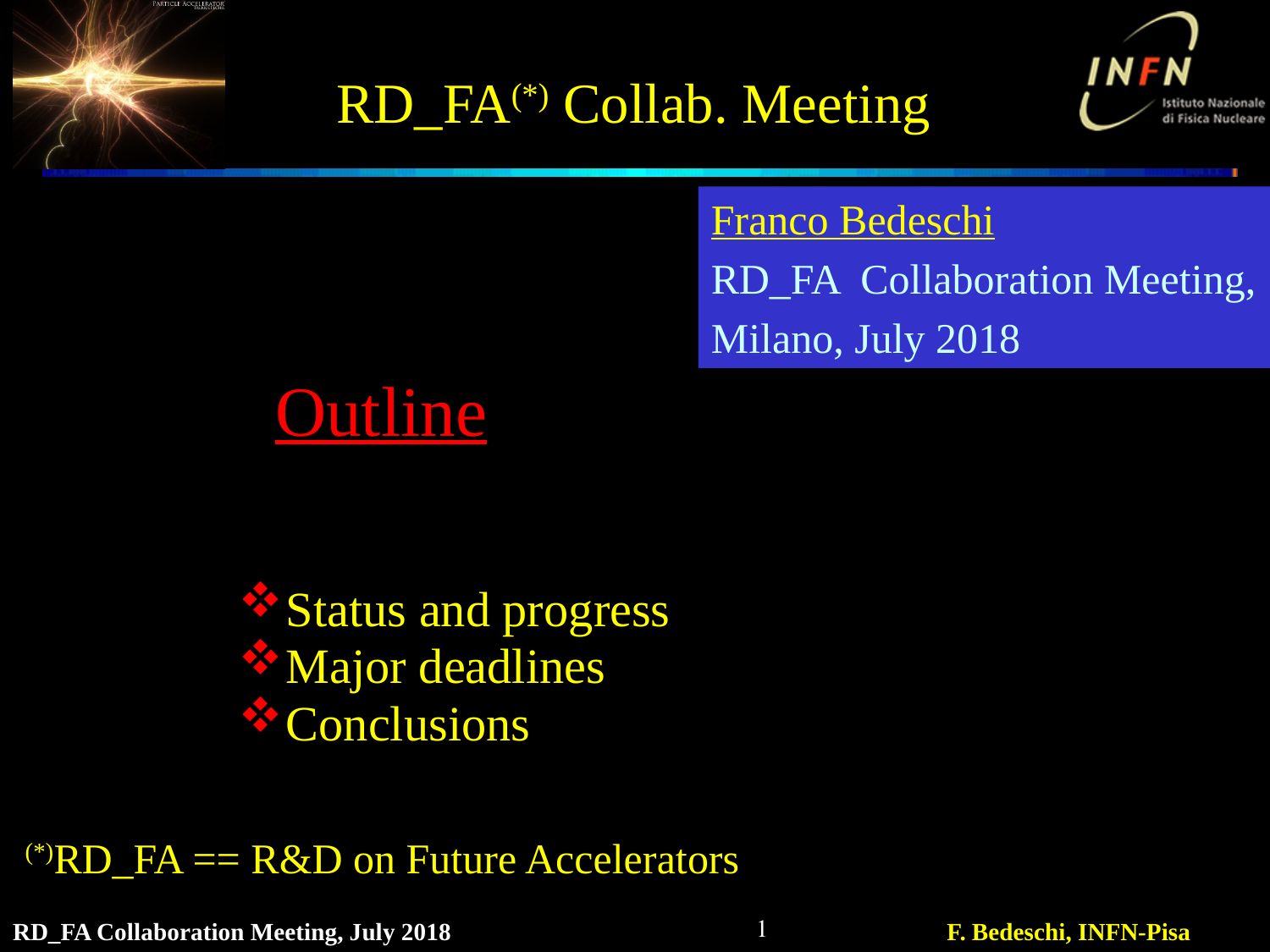

# RD_FA(*) Collab. Meeting
Franco Bedeschi
RD_FA  Collaboration Meeting,
Milano, July 2018
Outline

Status and progress
Major deadlines
Conclusions
(*)RD_FA == R&D on Future Accelerators
1
RD_FA Collaboration Meeting, July 2018
F. Bedeschi, INFN-Pisa